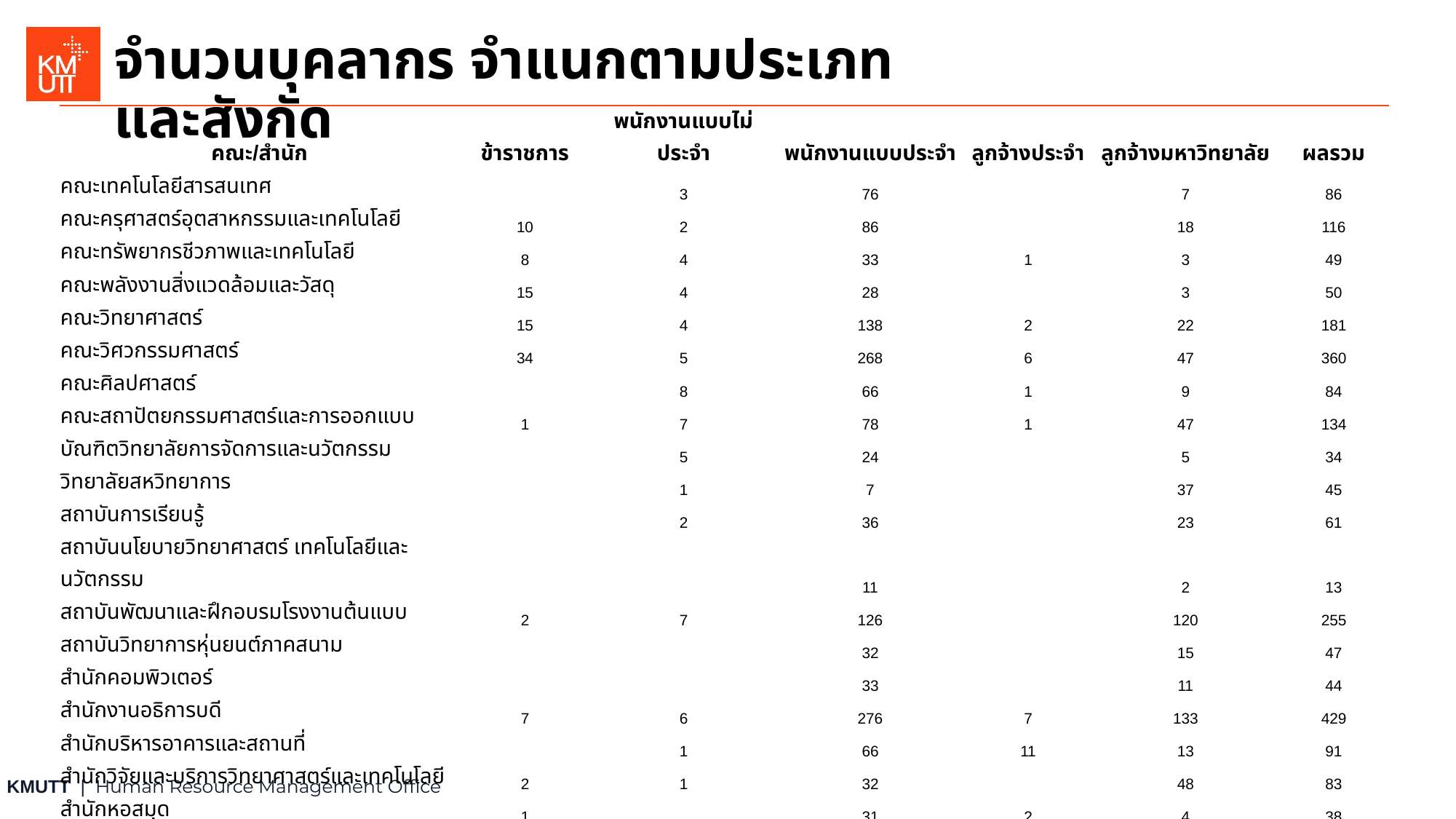

# จำนวนบุคลากร จำแนกตามประเภทและสังกัด
| คณะ/สำนัก | ข้าราชการ | พนักงานแบบไม่ประจำ | พนักงานแบบประจำ | ลูกจ้างประจำ | ลูกจ้างมหาวิทยาลัย | ผลรวม |
| --- | --- | --- | --- | --- | --- | --- |
| คณะเทคโนโลยีสารสนเทศ |  | 3 | 76 |  | 7 | 86 |
| คณะครุศาสตร์อุตสาหกรรมและเทคโนโลยี | 10 | 2 | 86 |  | 18 | 116 |
| คณะทรัพยากรชีวภาพและเทคโนโลยี | 8 | 4 | 33 | 1 | 3 | 49 |
| คณะพลังงานสิ่งแวดล้อมและวัสดุ | 15 | 4 | 28 |  | 3 | 50 |
| คณะวิทยาศาสตร์ | 15 | 4 | 138 | 2 | 22 | 181 |
| คณะวิศวกรรมศาสตร์ | 34 | 5 | 268 | 6 | 47 | 360 |
| คณะศิลปศาสตร์ |  | 8 | 66 | 1 | 9 | 84 |
| คณะสถาปัตยกรรมศาสตร์และการออกแบบ | 1 | 7 | 78 | 1 | 47 | 134 |
| บัณฑิตวิทยาลัยการจัดการและนวัตกรรม |  | 5 | 24 |  | 5 | 34 |
| วิทยาลัยสหวิทยาการ |  | 1 | 7 |  | 37 | 45 |
| สถาบันการเรียนรู้ |  | 2 | 36 |  | 23 | 61 |
| สถาบันนโยบายวิทยาศาสตร์ เทคโนโลยีและนวัตกรรม |  |  | 11 |  | 2 | 13 |
| สถาบันพัฒนาและฝึกอบรมโรงงานต้นแบบ | 2 | 7 | 126 |  | 120 | 255 |
| สถาบันวิทยาการหุ่นยนต์ภาคสนาม |  |  | 32 |  | 15 | 47 |
| สำนักคอมพิวเตอร์ |  |  | 33 |  | 11 | 44 |
| สำนักงานอธิการบดี | 7 | 6 | 276 | 7 | 133 | 429 |
| สำนักบริหารอาคารและสถานที่ |  | 1 | 66 | 11 | 13 | 91 |
| สำนักวิจัยและบริการวิทยาศาสตร์และเทคโนโลยี | 2 | 1 | 32 |  | 48 | 83 |
| สำนักหอสมุด | 1 |  | 31 | 2 | 4 | 38 |
| สำนักอุทยานวิทยาศาสตร์และอุตสาหกรรม |  | 1 | 21 |  | 25 | 47 |
| หน่วยงานกลาง |  | 3 | 4 |  |  | 7 |
| ผลรวมทั้งหมด | 95 | 64 | 1,472 | 31 | 592 | 2,254 |